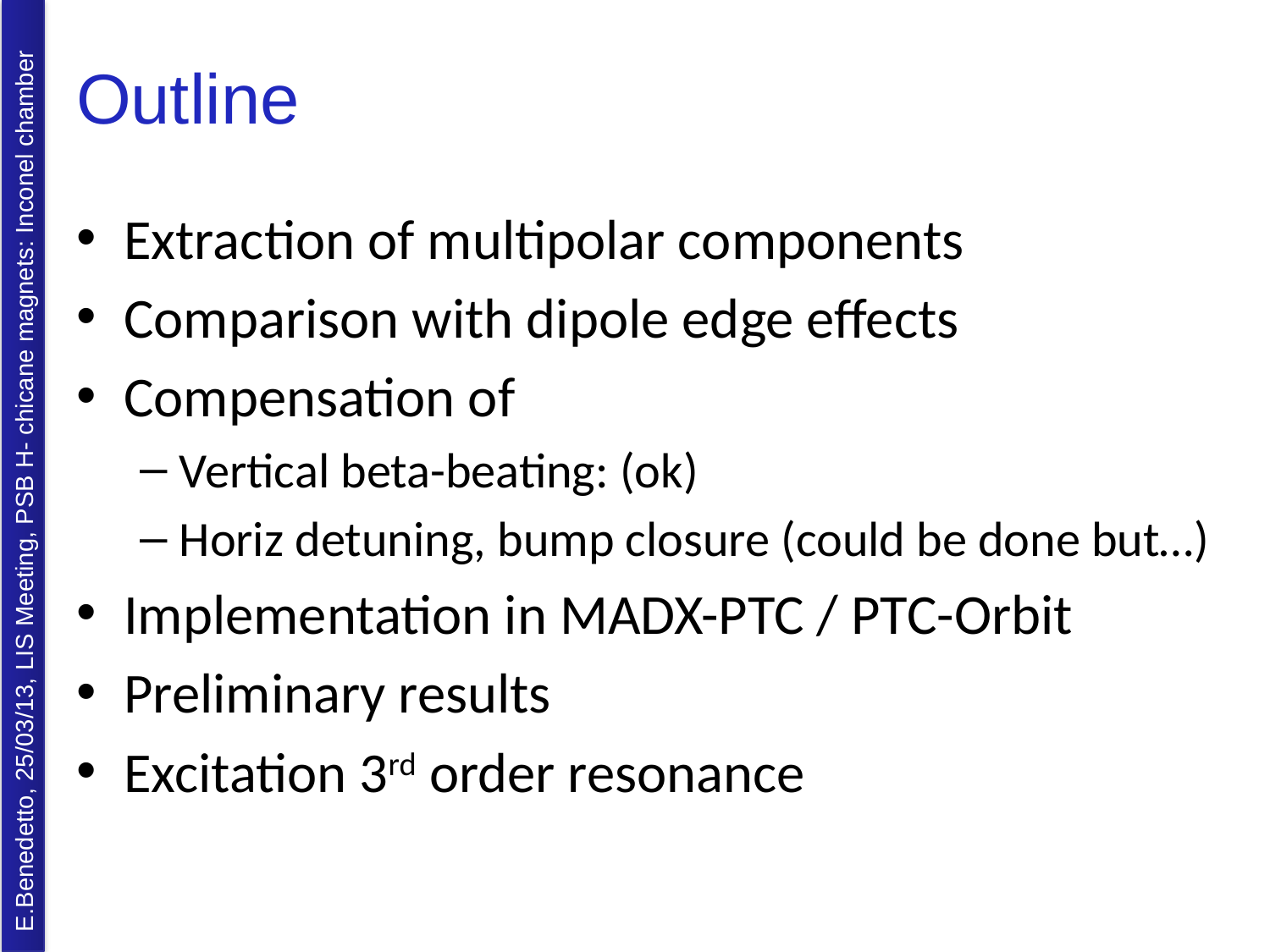

# Outline
Extraction of multipolar components
Comparison with dipole edge effects
Compensation of
Vertical beta-beating: (ok)
Horiz detuning, bump closure (could be done but…)
Implementation in MADX-PTC / PTC-Orbit
Preliminary results
Excitation 3rd order resonance